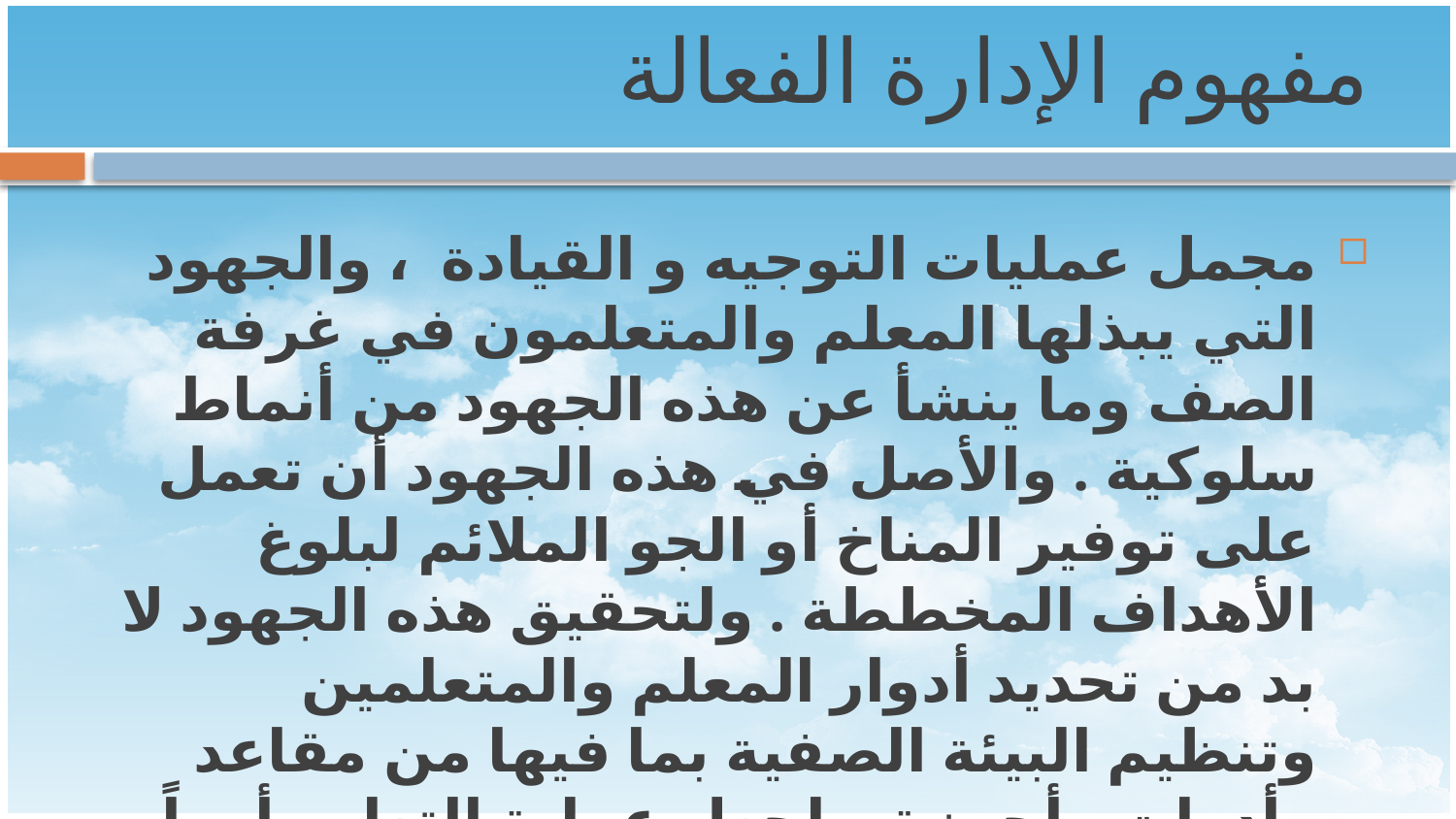

# مفهوم الإدارة الفعالة
مجمل عمليات التوجيه و القيادة  ، والجهود التي يبذلها المعلم والمتعلمون في غرفة الصف وما ينشأ عن هذه الجهود من أنماط سلوكية . والأصل في هذه الجهود أن تعمل على توفير المناخ أو الجو الملائم لبلوغ الأهداف المخططة . ولتحقيق هذه الجهود لا بد من تحديد أدوار المعلم والمتعلمين وتنظيم البيئة الصفية بما فيها من مقاعد وأدوات وأجهزة .. لجعل عملية التعليم أمراً ممتعاً وهادفاً.